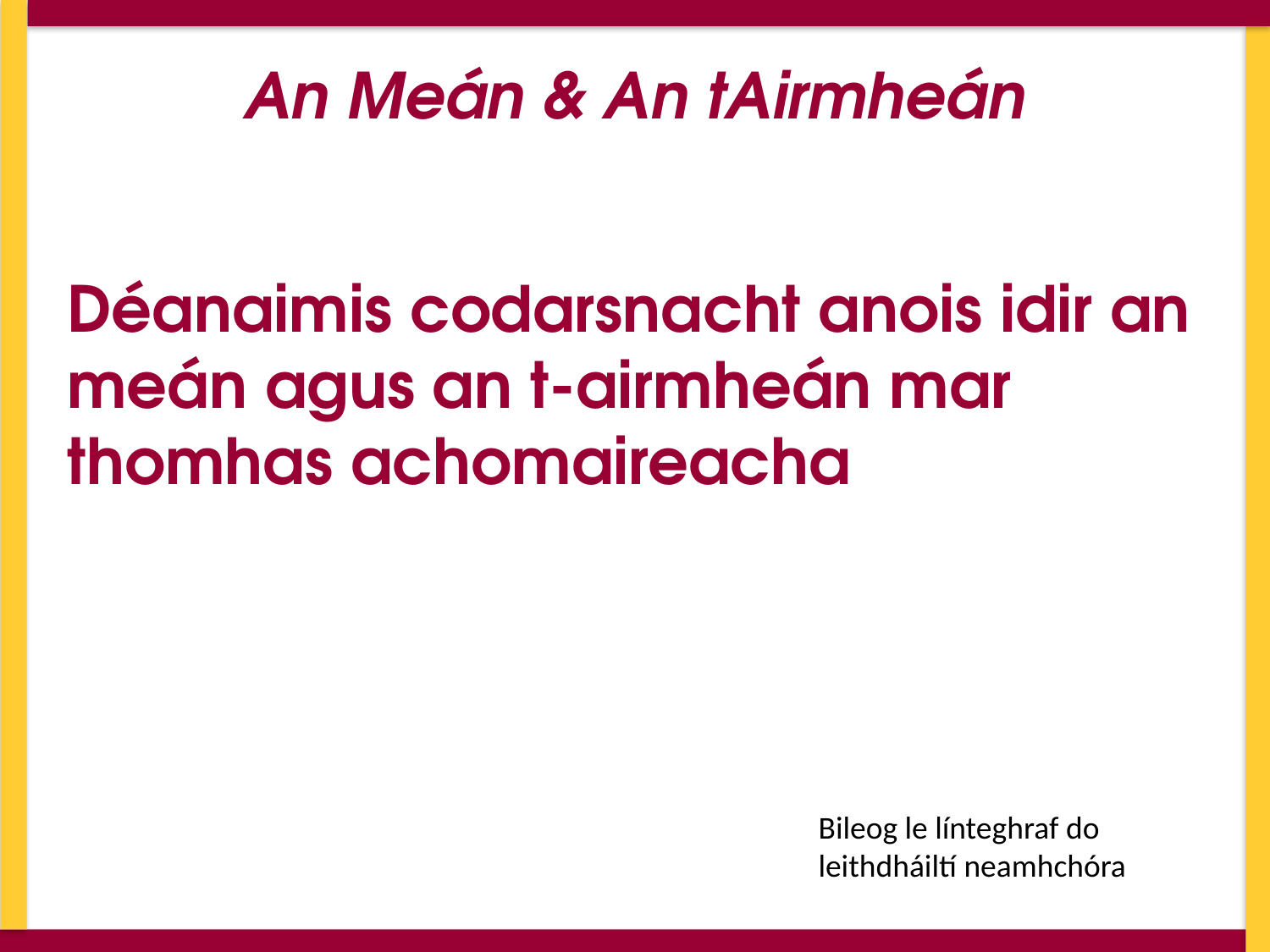

An Meán & An tAirmheán
Déanaimis codarsnacht anois idir an meán agus an t-airmheán mar thomhas achomaireacha

Bileog le línteghraf do leithdháiltí neamhchóra